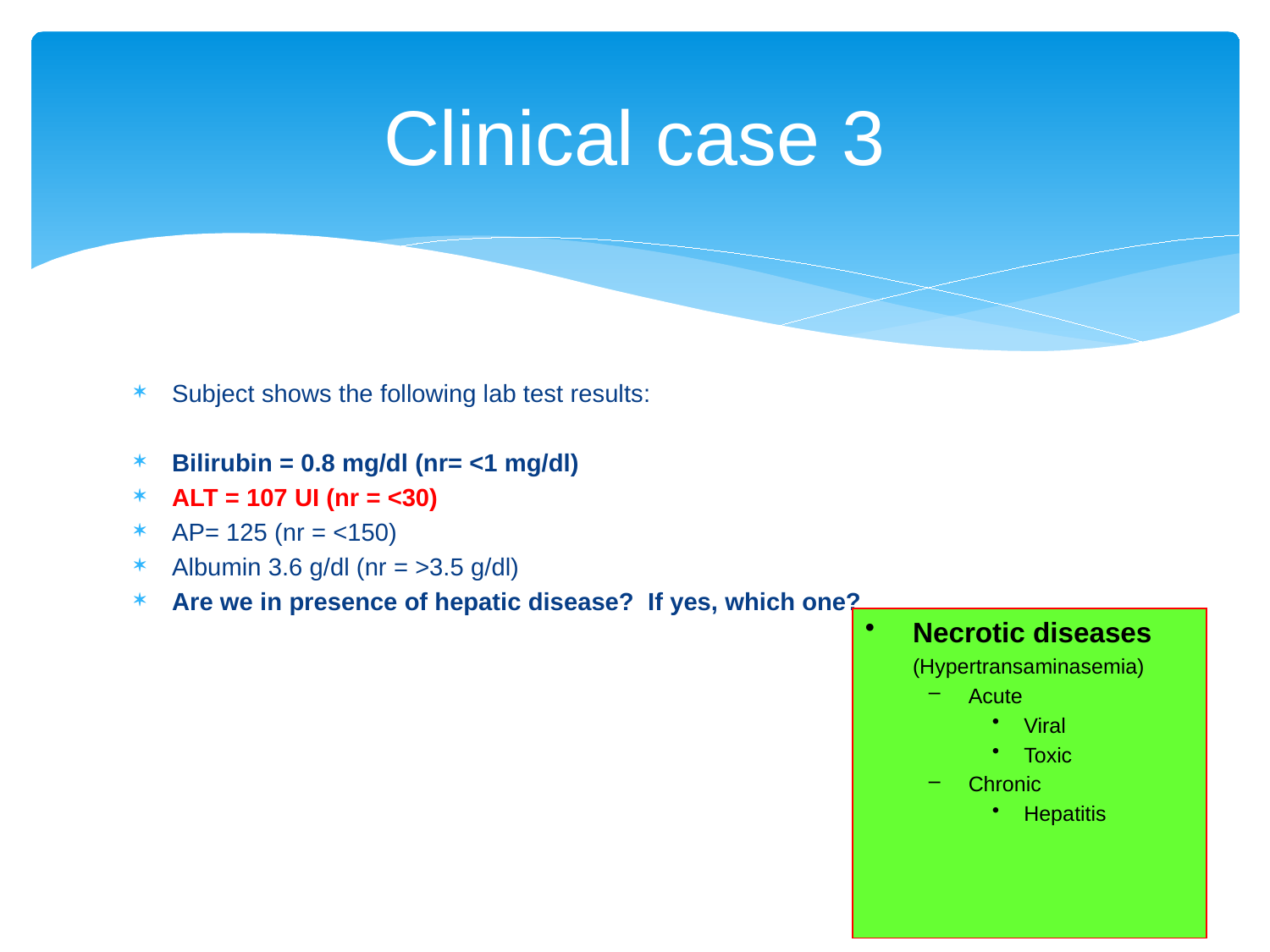

# Clinical case 3
Subject shows the following lab test results:

Bilirubin = 0.8 mg/dl (nr= <1 mg/dl)
ALT = 107 UI (nr = <30)
AP= 125 (nr = <150)
Albumin 3.6 g/dl (nr = >3.5 g/dl)
Are we in presence of hepatic disease?  If yes, which one?

Necrotic diseases
	(Hypertransaminasemia)
Acute
Viral
Toxic
Chronic
Hepatitis